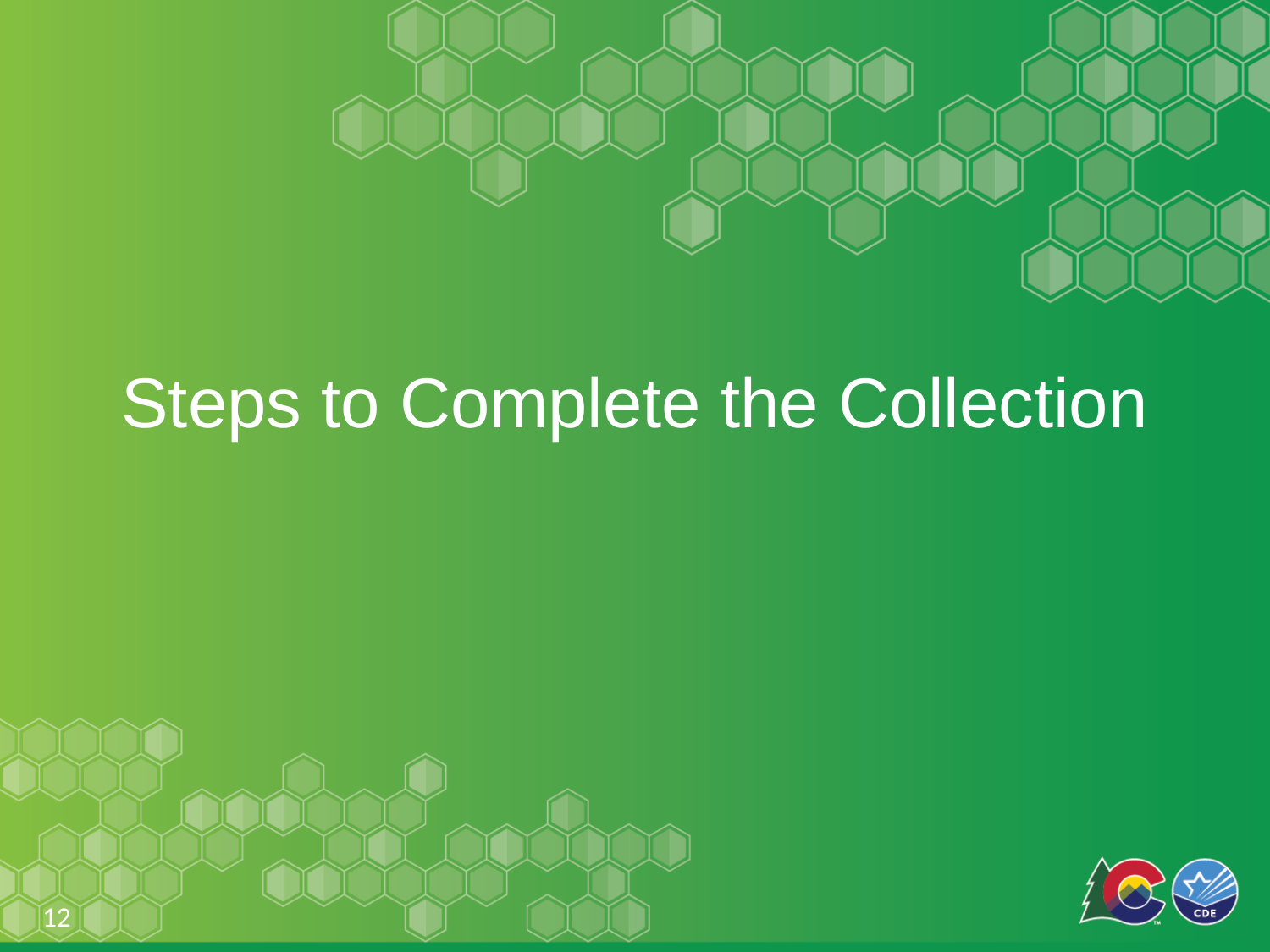

# Steps to Complete the Collection
12